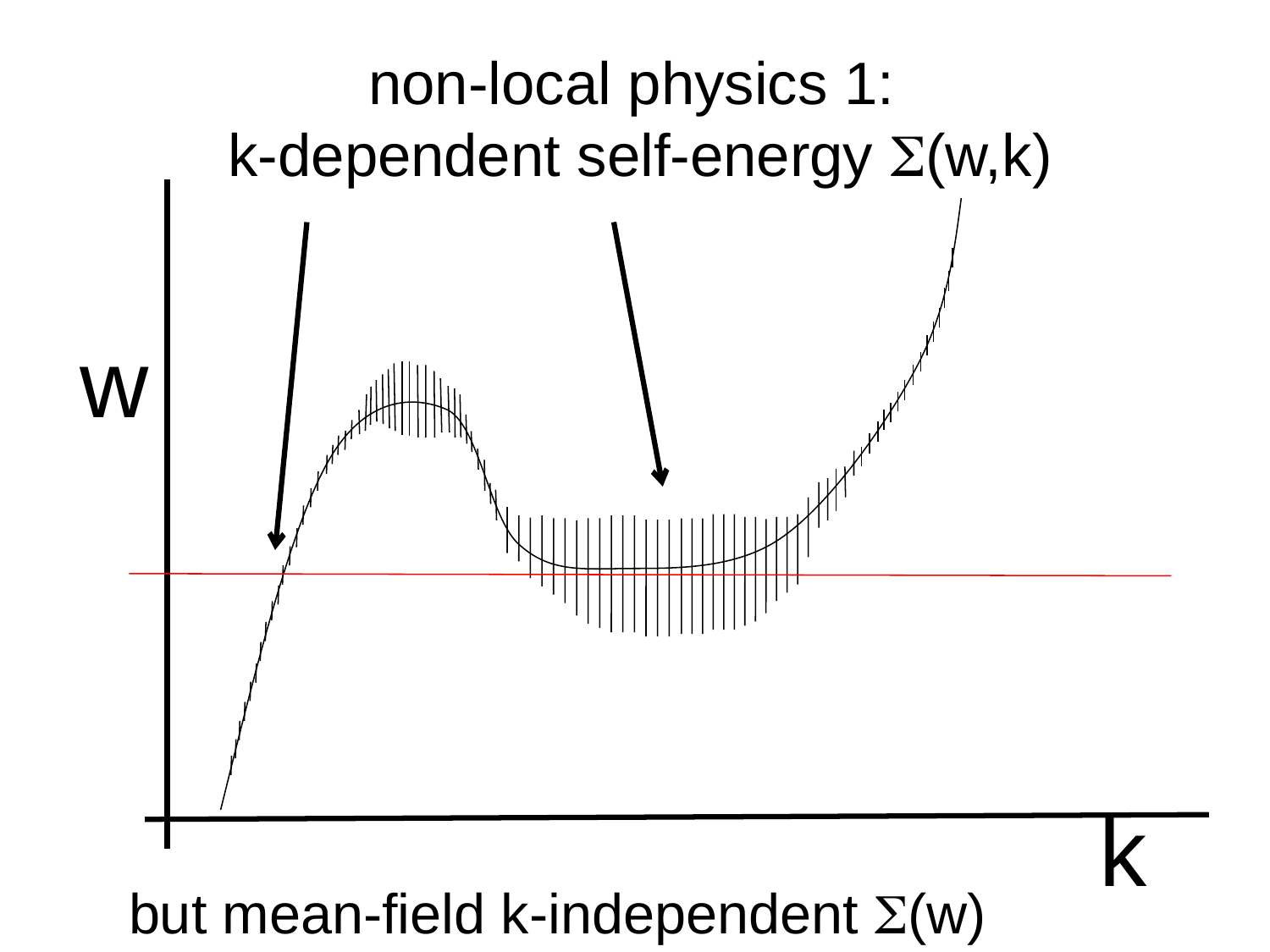

# non-local physics 1: k-dependent self-energy Σ(w,k)

w
k
but mean-field k-independent Σ(w)